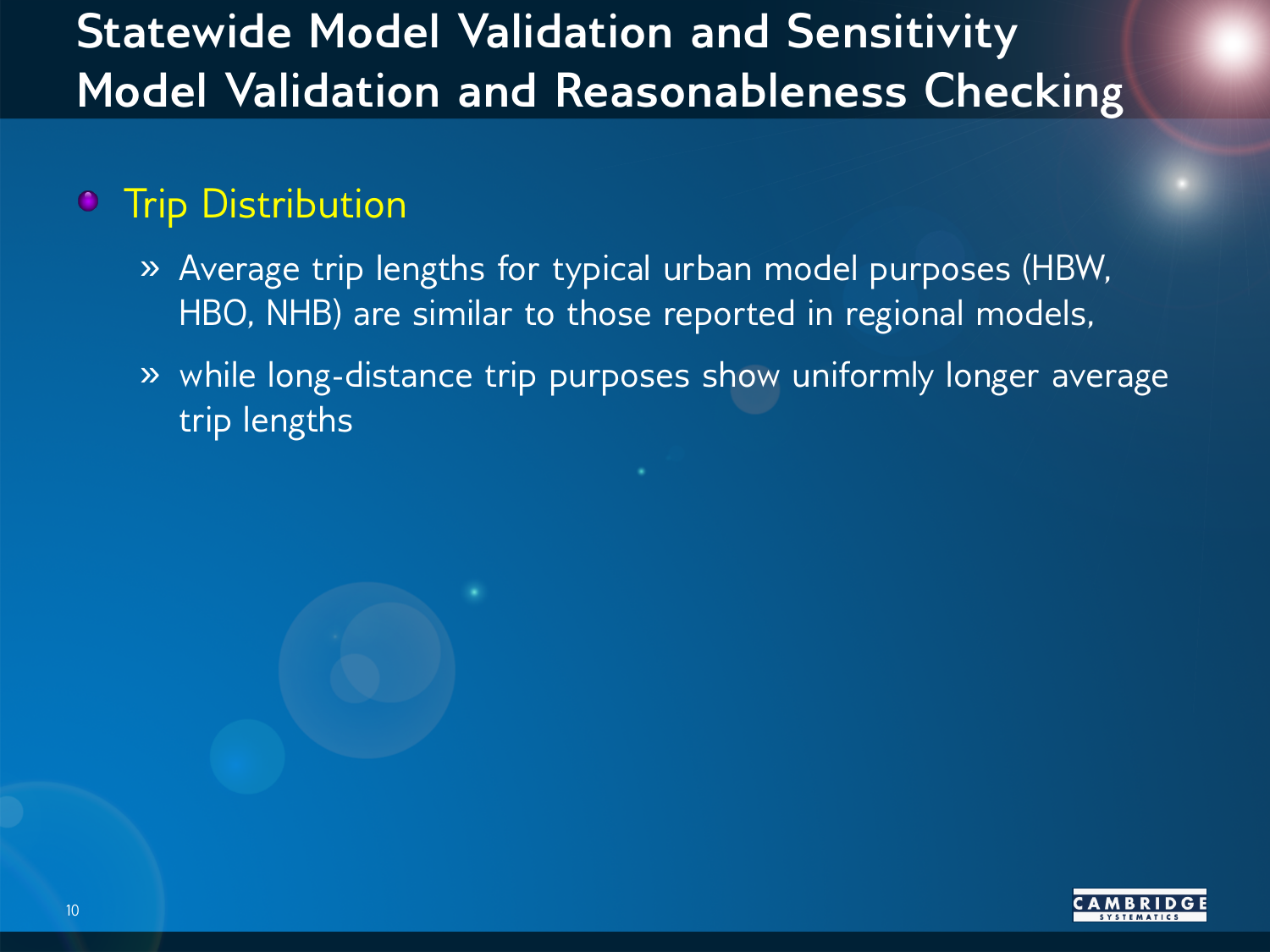

# Statewide Model Validation and Sensitivity Model Validation and Reasonableness Checking
Trip Distribution
Average trip lengths for typical urban model purposes (HBW, HBO, NHB) are similar to those reported in regional models,
while long-distance trip purposes show uniformly longer average trip lengths
10